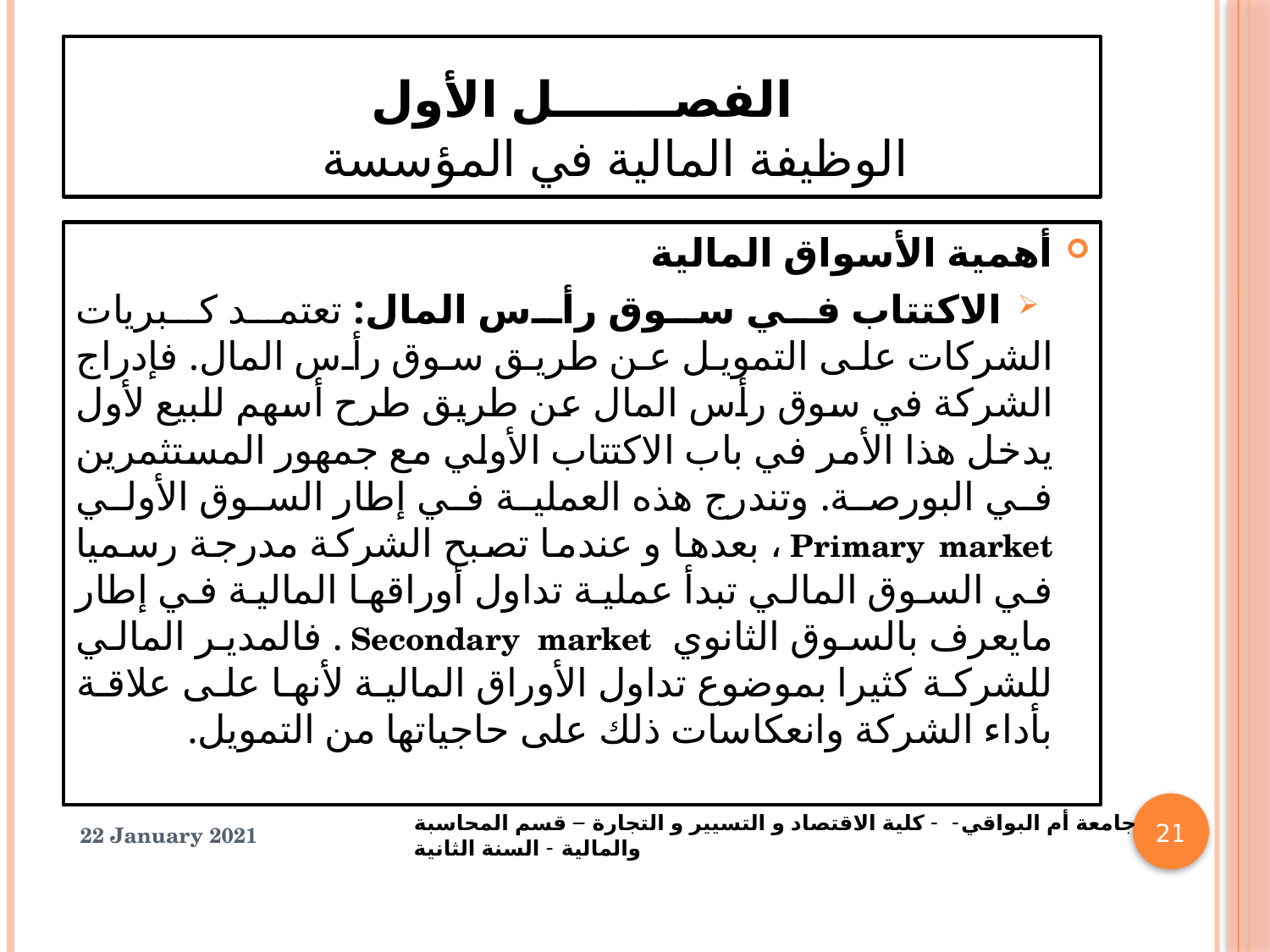

# الفصـــــــل الأول الوظيفة المالية في المؤسسة
أهمية الأسواق المالية
 الاكتتاب في سوق رأس المال: تعتمد كبريات الشركات على التمويل عن طريق سوق رأس المال. فإدراج الشركة في سوق رأس المال عن طريق طرح أسهم للبيع لأول يدخل هذا الأمر في باب الاكتتاب الأولي مع جمهور المستثمرين في البورصة. وتندرج هذه العملية في إطار السوق الأولي Primary market ، بعدها و عندما تصبح الشركة مدرجة رسميا في السوق المالي تبدأ عملية تداول أوراقها المالية في إطار مايعرف بالسوق الثانوي  Secondary market . فالمدير المالي للشركة كثيرا بموضوع تداول الأوراق المالية لأنها على علاقة بأداء الشركة وانعكاسات ذلك على حاجياتها من التمويل.
جامعة أم البواقي-  - كلية الاقتصاد و التسيير و التجارة – قسم المحاسبة والمالية - السنة الثانية
21
22 January 2021